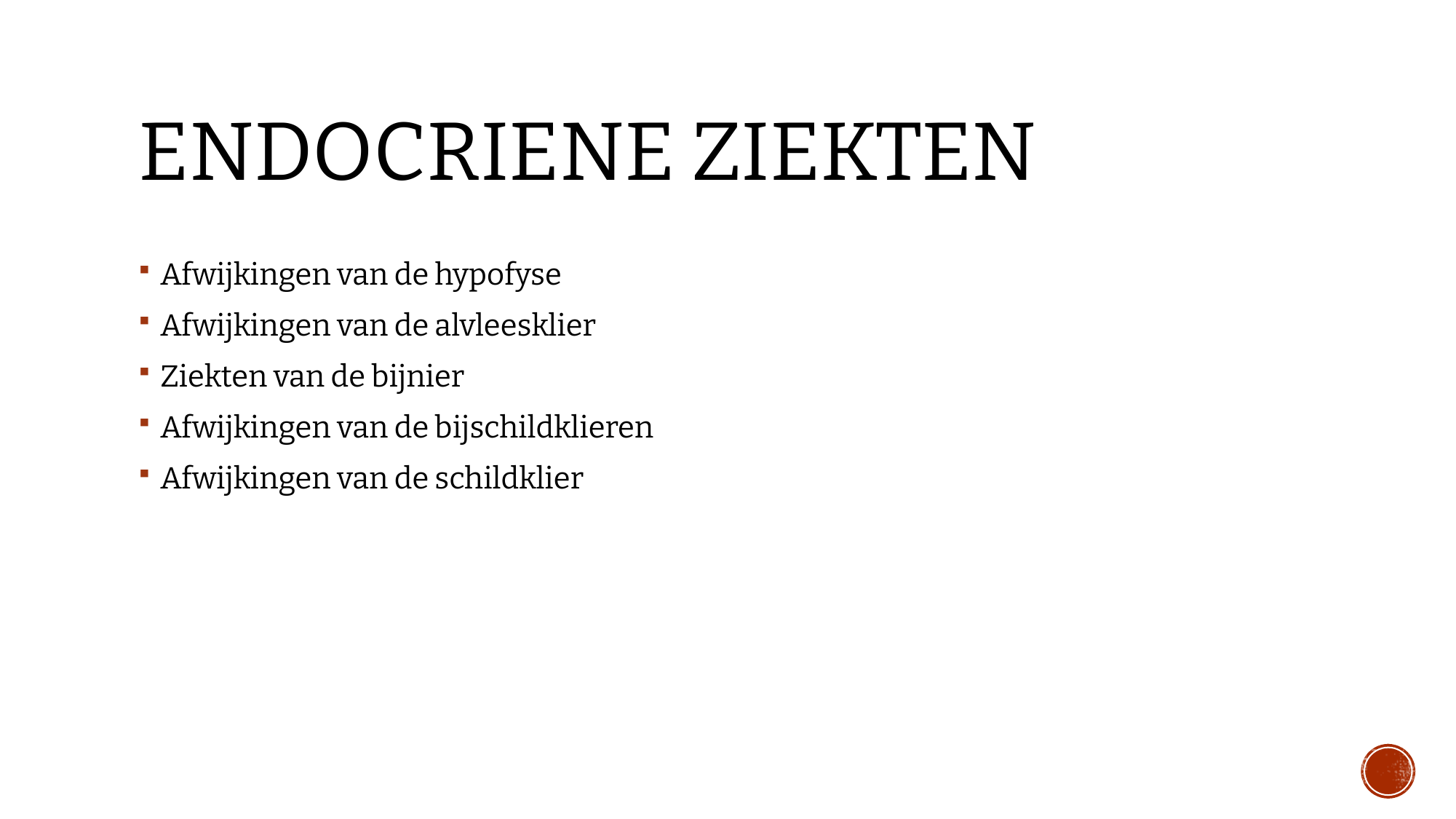

# Endocriene ziekten
Afwijkingen van de hypofyse
Afwijkingen van de alvleesklier
Ziekten van de bijnier
Afwijkingen van de bijschildklieren
Afwijkingen van de schildklier